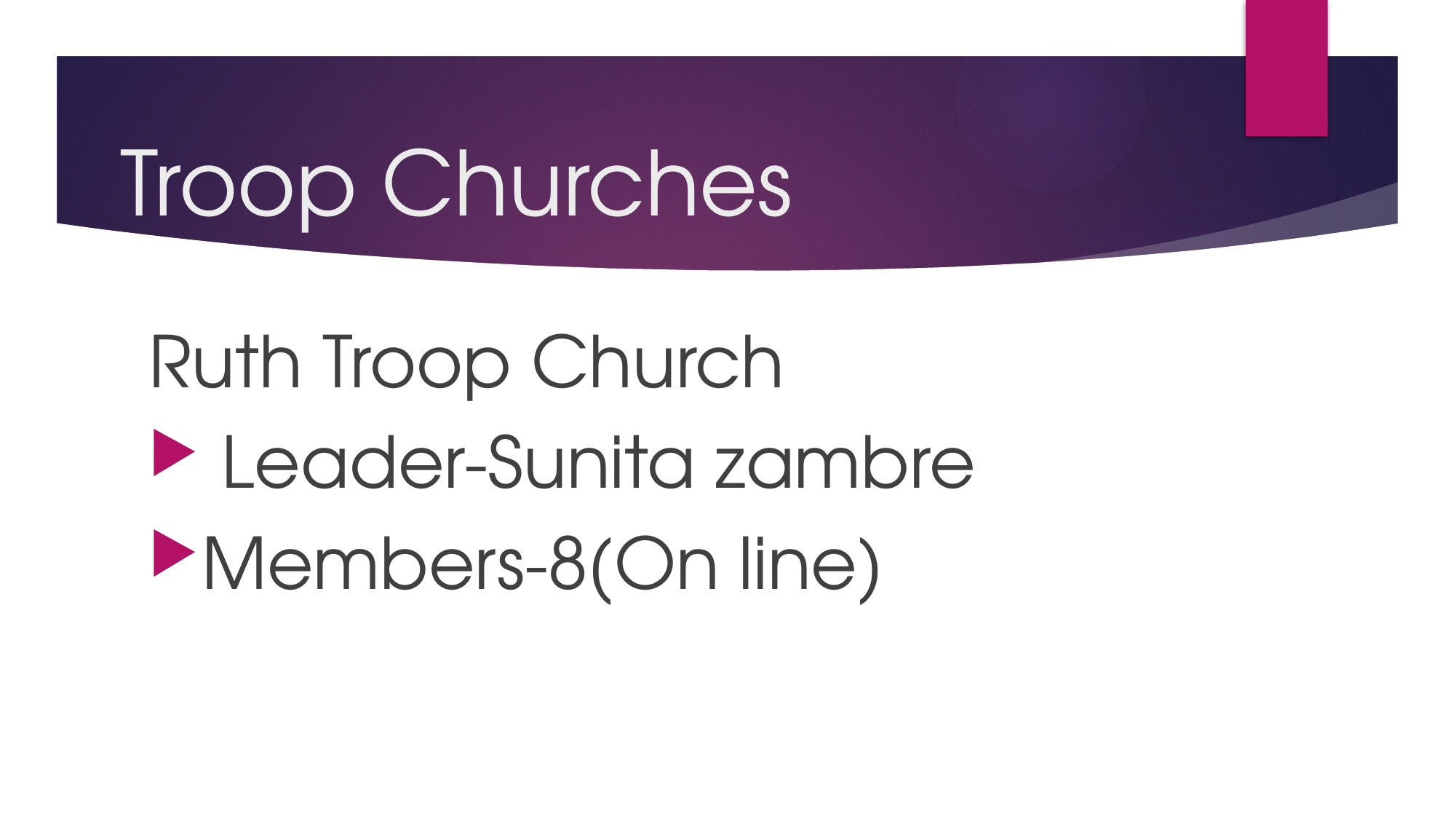

# Troop Churches
Ruth Troop Church
 Leader-Sunita zambre
Members-8(On line)